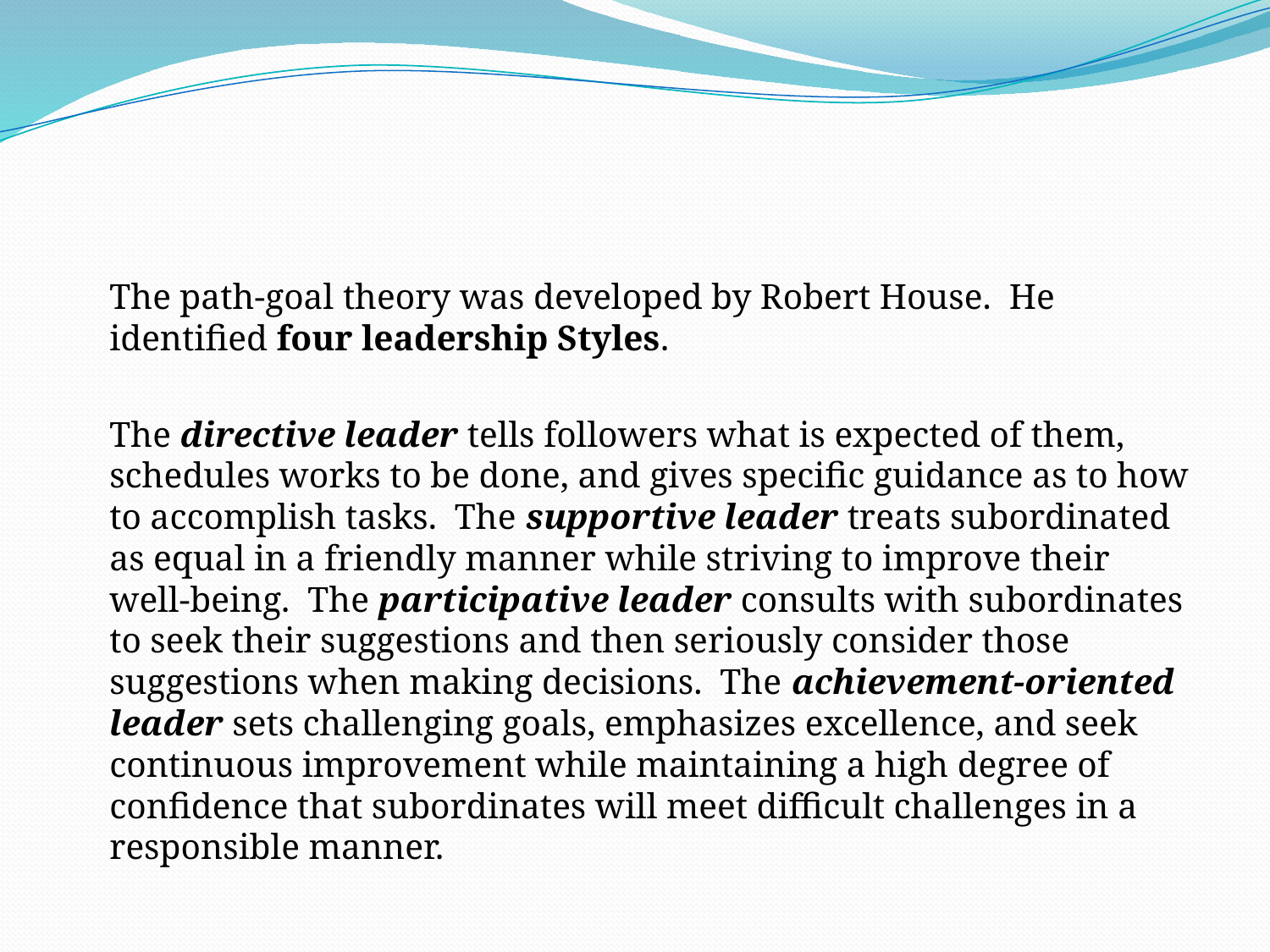

The path-goal theory was developed by Robert House.  He identified four leadership Styles.

	The directive leader tells followers what is expected of them, schedules works to be done, and gives specific guidance as to how to accomplish tasks.  The supportive leader treats subordinated as equal in a friendly manner while striving to improve their well-being.  The participative leader consults with subordinates to seek their suggestions and then seriously consider those suggestions when making decisions.  The achievement-oriented leader sets challenging goals, emphasizes excellence, and seek continuous improvement while maintaining a high degree of confidence that subordinates will meet difficult challenges in a responsible manner.